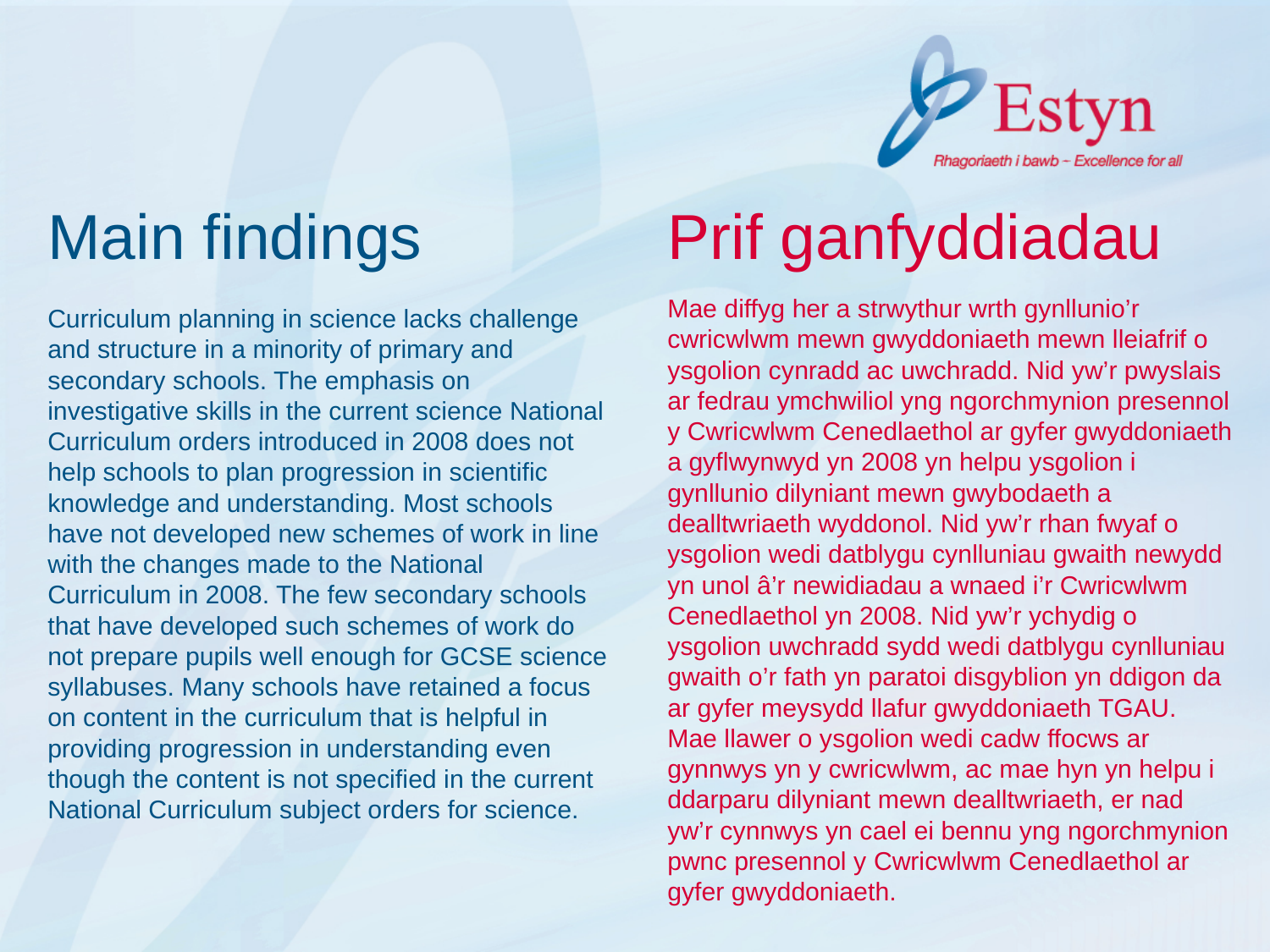

# Main findings              Prif ganfyddiadau
Mae diffyg her a strwythur wrth gynllunio’r cwricwlwm mewn gwyddoniaeth mewn lleiafrif o ysgolion cynradd ac uwchradd. Nid yw’r pwyslais ar fedrau ymchwiliol yng ngorchmynion presennol y Cwricwlwm Cenedlaethol ar gyfer gwyddoniaeth a gyflwynwyd yn 2008 yn helpu ysgolion i gynllunio dilyniant mewn gwybodaeth a dealltwriaeth wyddonol. Nid yw’r rhan fwyaf o ysgolion wedi datblygu cynlluniau gwaith newydd yn unol â’r newidiadau a wnaed i’r Cwricwlwm Cenedlaethol yn 2008. Nid yw’r ychydig o ysgolion uwchradd sydd wedi datblygu cynlluniau gwaith o’r fath yn paratoi disgyblion yn ddigon da ar gyfer meysydd llafur gwyddoniaeth TGAU. Mae llawer o ysgolion wedi cadw ffocws ar gynnwys yn y cwricwlwm, ac mae hyn yn helpu i ddarparu dilyniant mewn dealltwriaeth, er nad yw’r cynnwys yn cael ei bennu yng ngorchmynion pwnc presennol y Cwricwlwm Cenedlaethol ar gyfer gwyddoniaeth.
Curriculum planning in science lacks challenge and structure in a minority of primary and secondary schools. The emphasis on investigative skills in the current science National Curriculum orders introduced in 2008 does not help schools to plan progression in scientific knowledge and understanding. Most schools have not developed new schemes of work in line with the changes made to the National Curriculum in 2008. The few secondary schools that have developed such schemes of work do not prepare pupils well enough for GCSE science syllabuses. Many schools have retained a focus on content in the curriculum that is helpful in providing progression in understanding even though the content is not specified in the current National Curriculum subject orders for science.